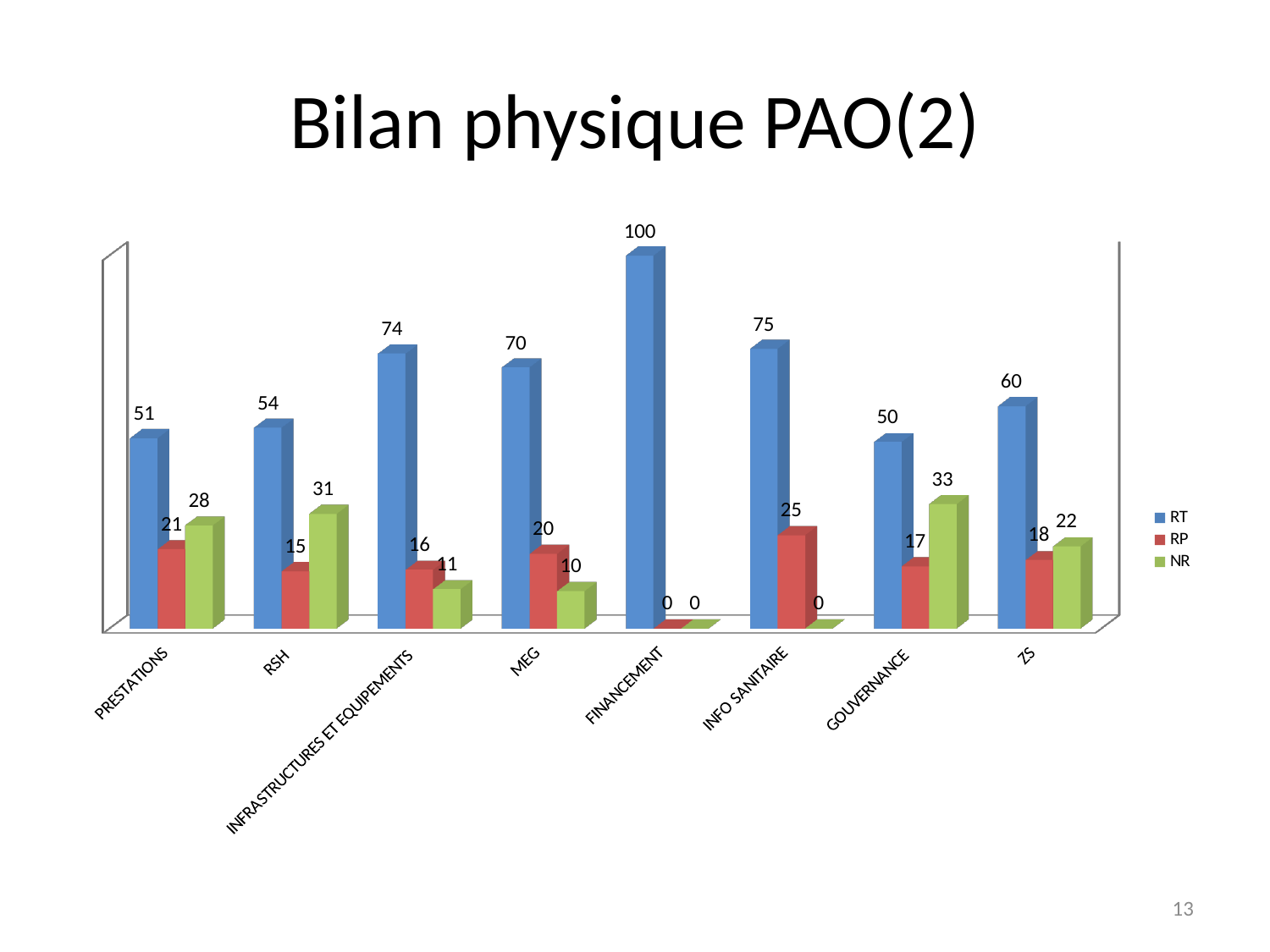

# Bilan physique PAO(2)

[unsupported chart]

13